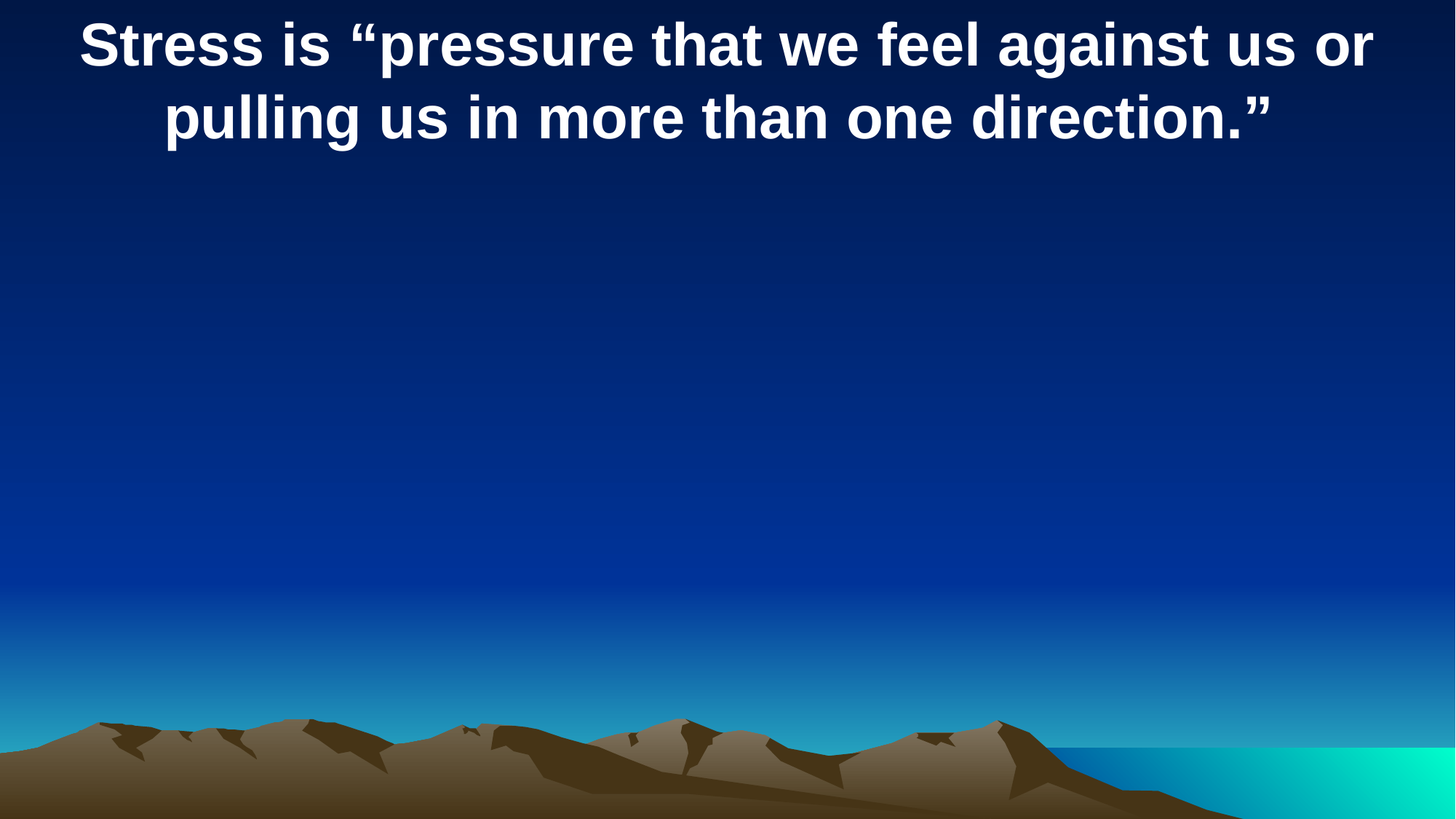

Stress is “pressure that we feel against us or pulling us in more than one direction.”